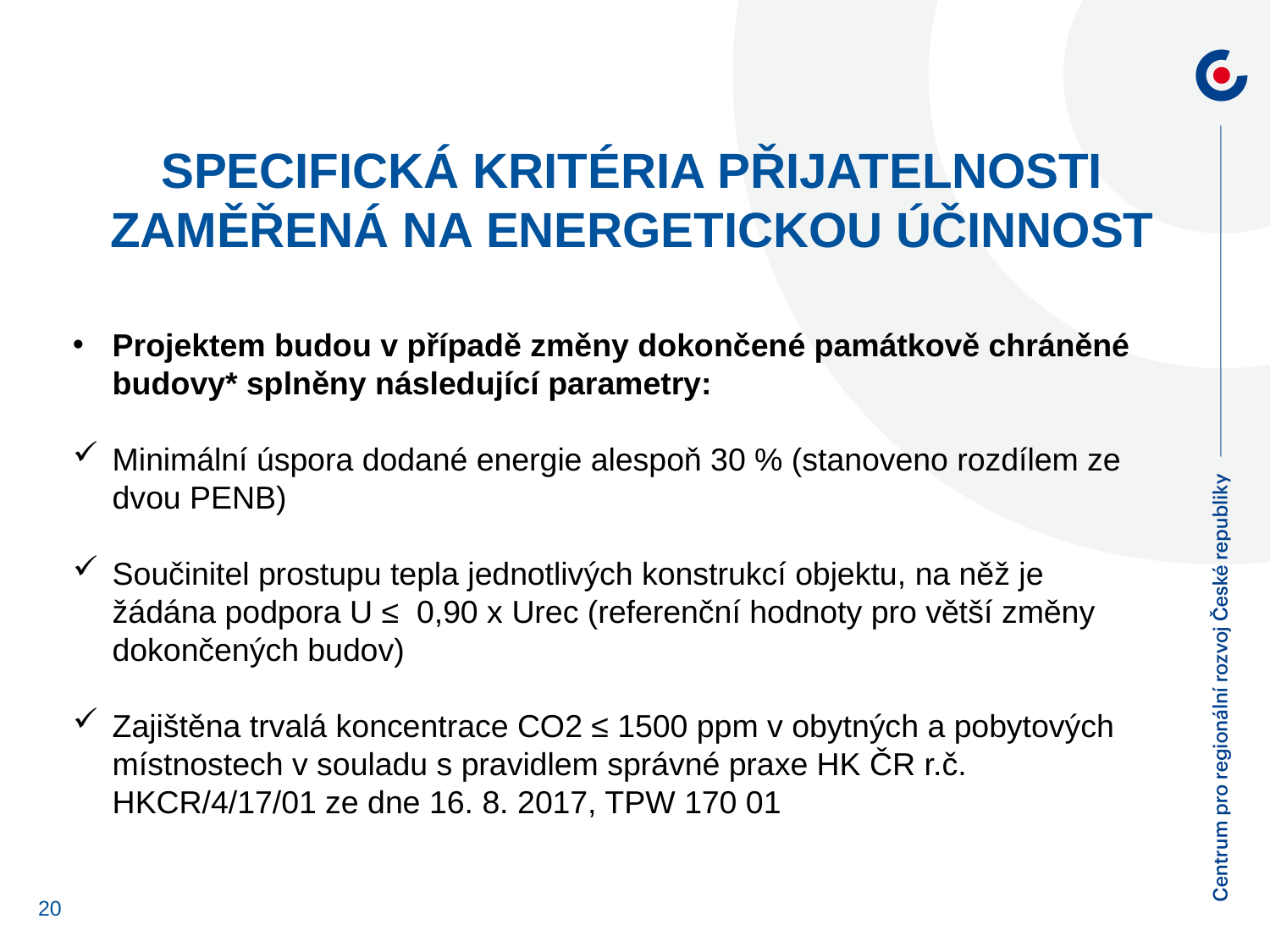

Specifická kritéria přijatelnosti
Zaměřená na energetickou účinnost
Projektem budou v případě změny dokončené památkově chráněné budovy* splněny následující parametry:

Minimální úspora dodané energie alespoň 30 % (stanoveno rozdílem ze dvou PENB)

Součinitel prostupu tepla jednotlivých konstrukcí objektu, na něž je žádána podpora U ≤  0,90 x Urec (referenční hodnoty pro větší změny dokončených budov)

Zajištěna trvalá koncentrace CO2 ≤ 1500 ppm v obytných a pobytových místnostech v souladu s pravidlem správné praxe HK ČR r.č. HKCR/4/17/01 ze dne 16. 8. 2017, TPW 170 01

20